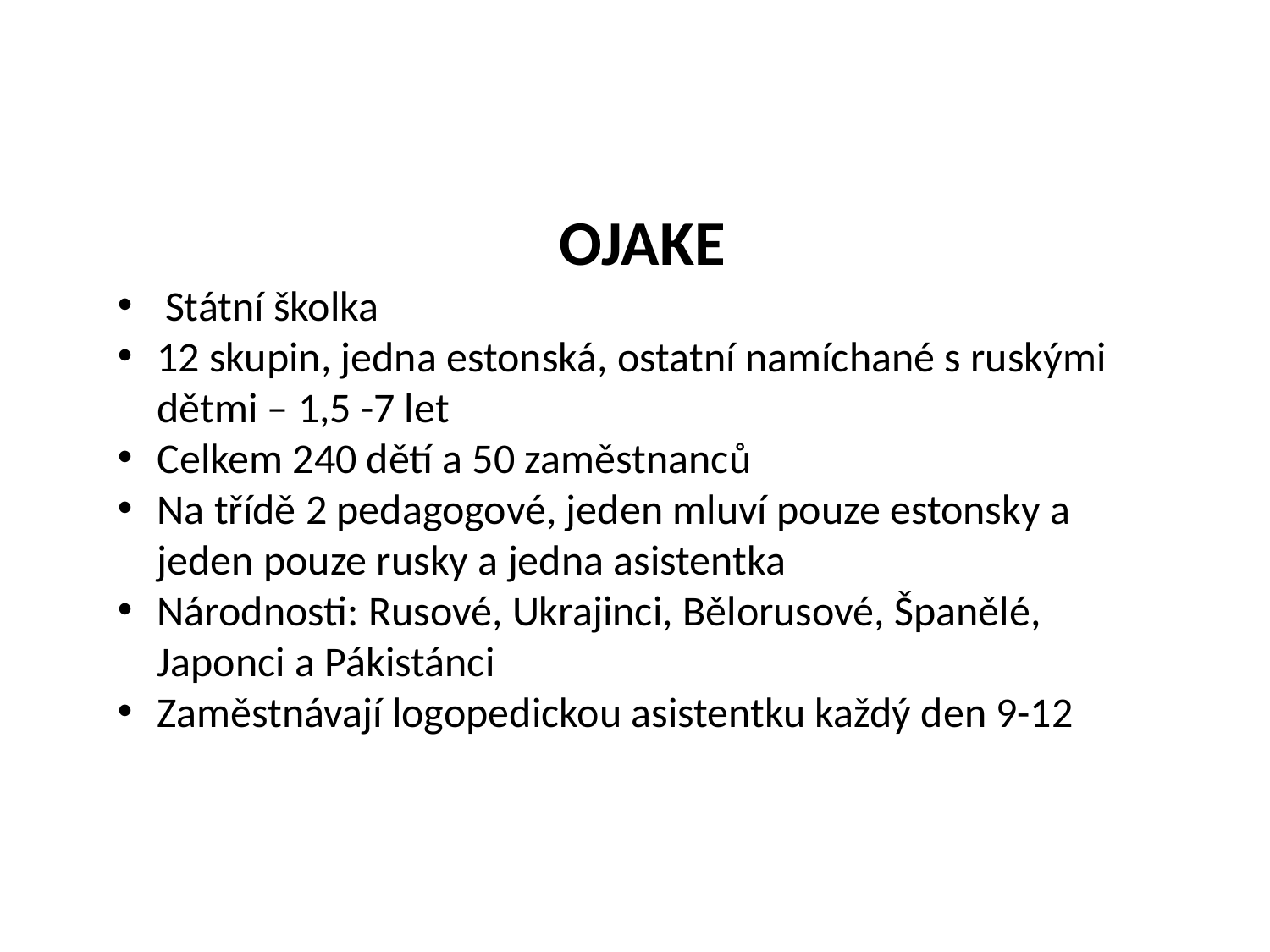

OJAKE
Státní školka
12 skupin, jedna estonská, ostatní namíchané s ruskými dětmi – 1,5 -7 let
Celkem 240 dětí a 50 zaměstnanců
Na třídě 2 pedagogové, jeden mluví pouze estonsky a jeden pouze rusky a jedna asistentka
Národnosti: Rusové, Ukrajinci, Bělorusové, Španělé, Japonci a Pákistánci
Zaměstnávají logopedickou asistentku každý den 9-12